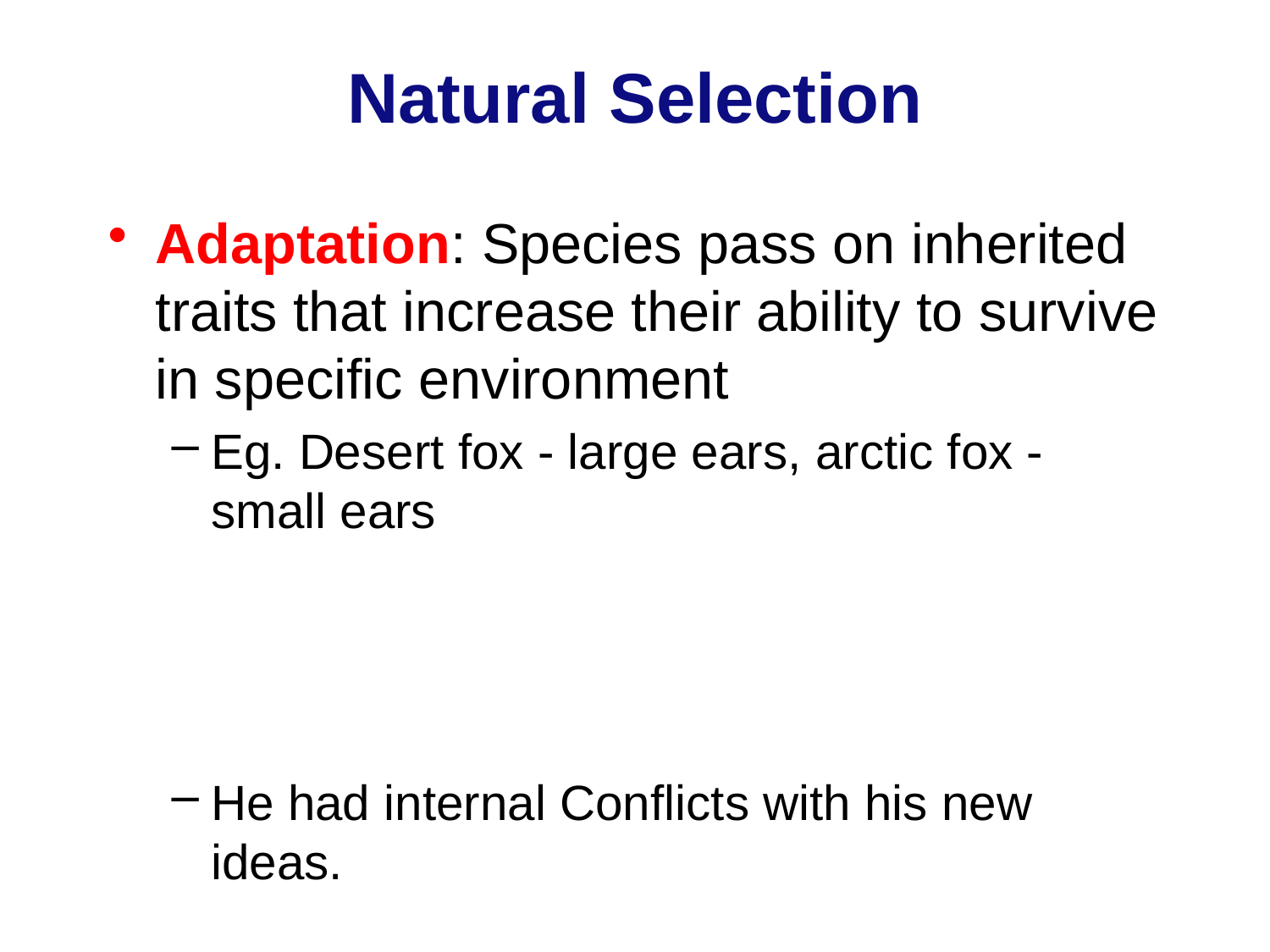

# Natural Selection
Adaptation: Species pass on inherited traits that increase their ability to survive in specific environment
Eg. Desert fox - large ears, arctic fox - small ears

He had internal Conflicts with his new ideas.